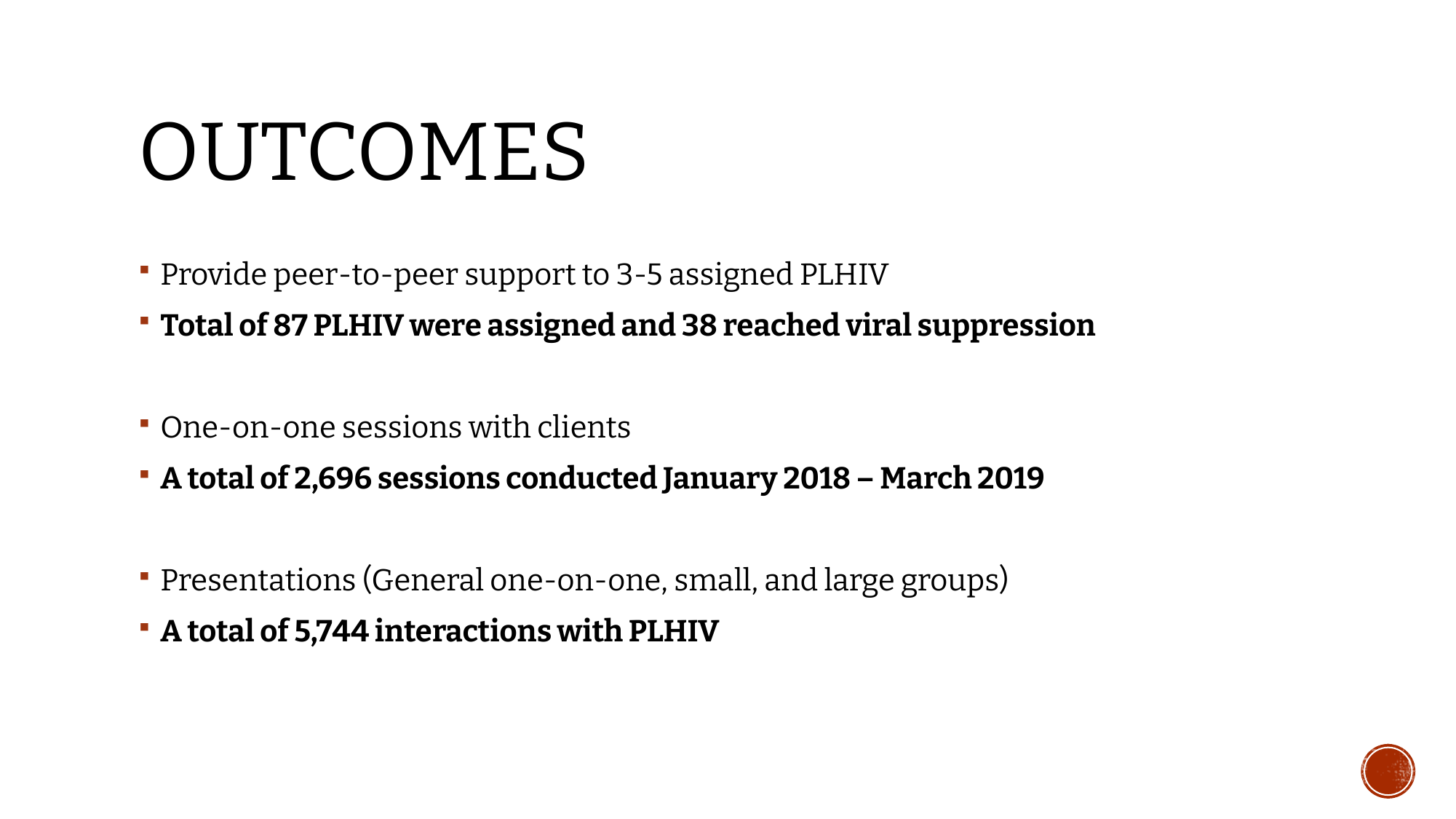

# outcomes
Provide peer-to-peer support to 3-5 assigned PLHIV
Total of 87 PLHIV were assigned and 38 reached viral suppression

One-on-one sessions with clients
A total of 2,696 sessions conducted January 2018 – March 2019

Presentations (General one-on-one, small, and large groups)
A total of 5,744 interactions with PLHIV